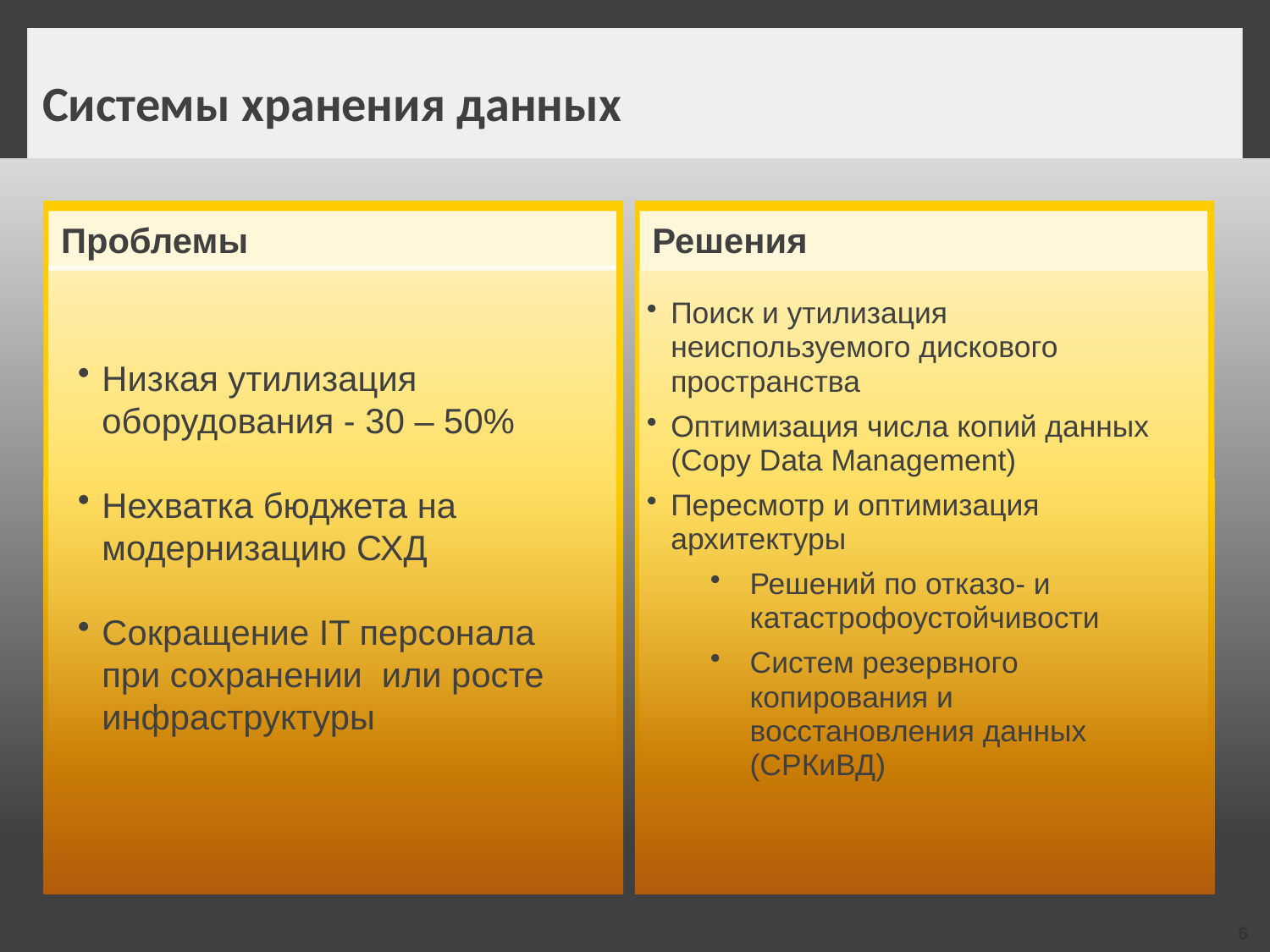

Системы хранения данных

Проблемы
Решения

Поиск и утилизация неиспользуемого дискового пространства
Оптимизация числа копий данных (Copy Data Management)
Пересмотр и оптимизация архитектуры
Решений по отказо- и катастрофоустойчивости
Систем резервного копирования и восстановления данных (СРКиВД)

Низкая утилизация оборудования - 30 – 50%

Нехватка бюджета на модернизацию СХД

Сокращение IT персонала при сохранении  или росте инфраструктуры

6